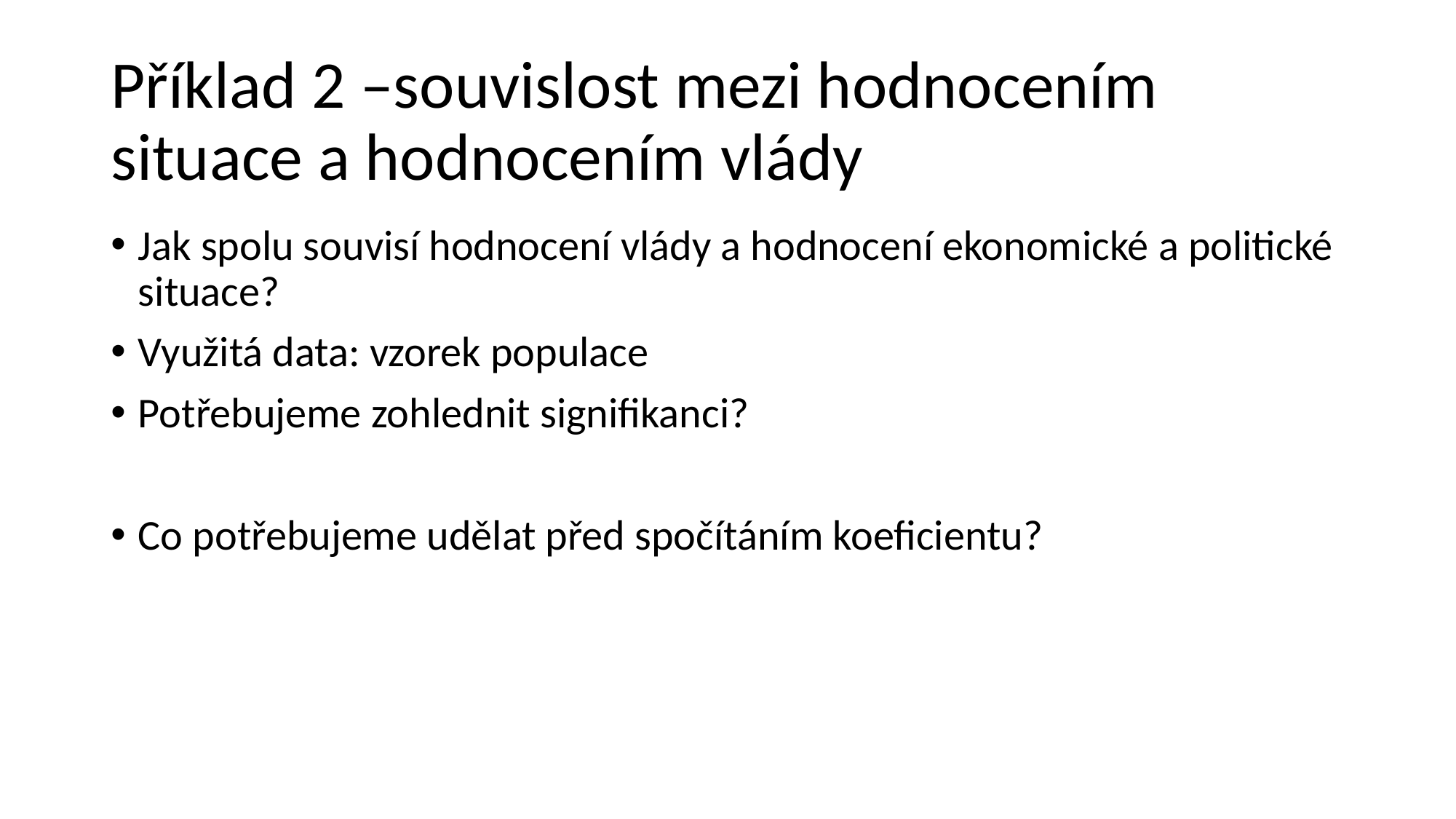

# Příklad 2 –souvislost mezi hodnocením situace a hodnocením vlády
Jak spolu souvisí hodnocení vlády a hodnocení ekonomické a politické situace?
Využitá data: vzorek populace
Potřebujeme zohlednit signifikanci?

Co potřebujeme udělat před spočítáním koeficientu?